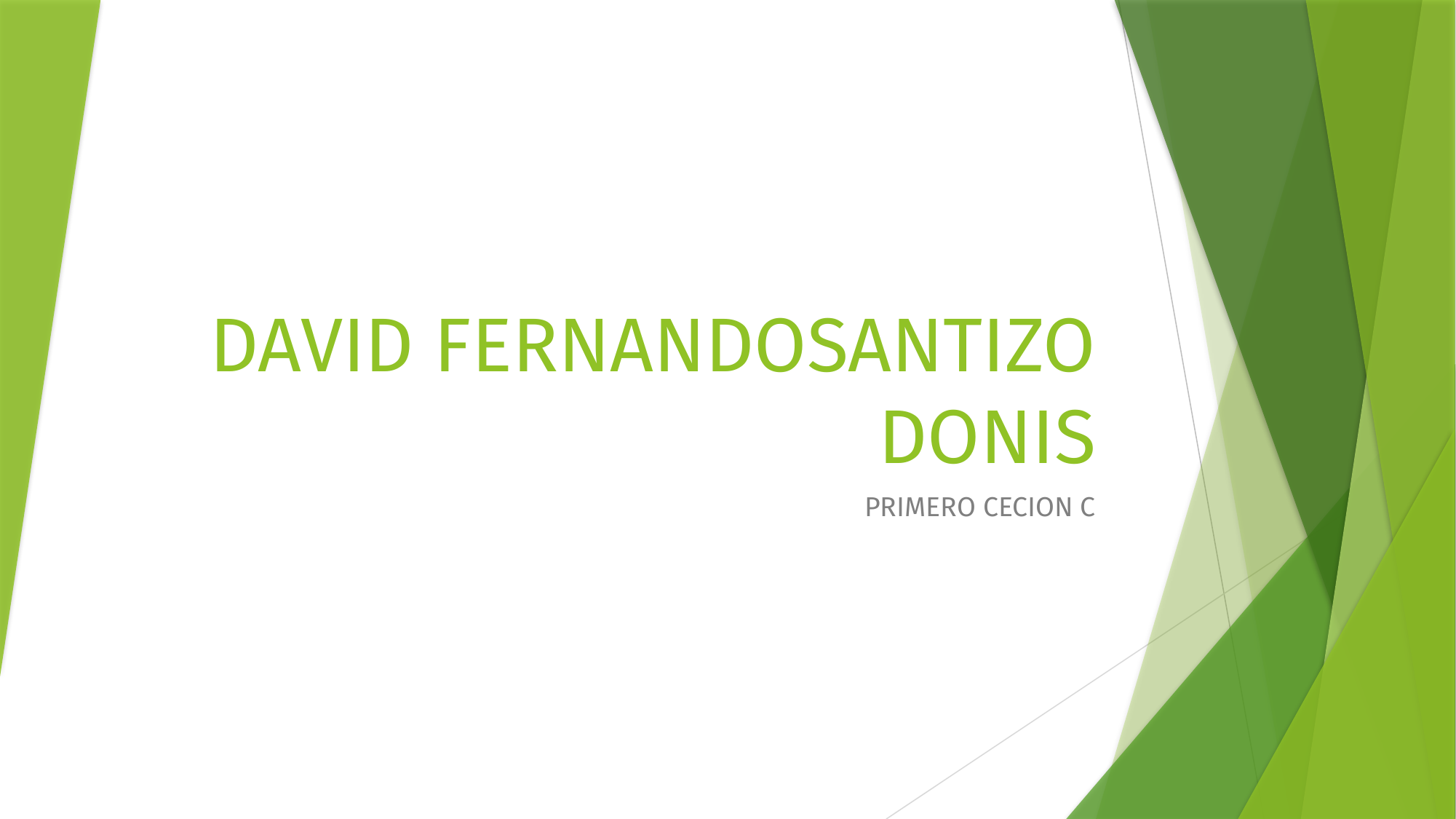

# DAVID FERNANDOSANTIZO DONIS
PRIMERO CECION C